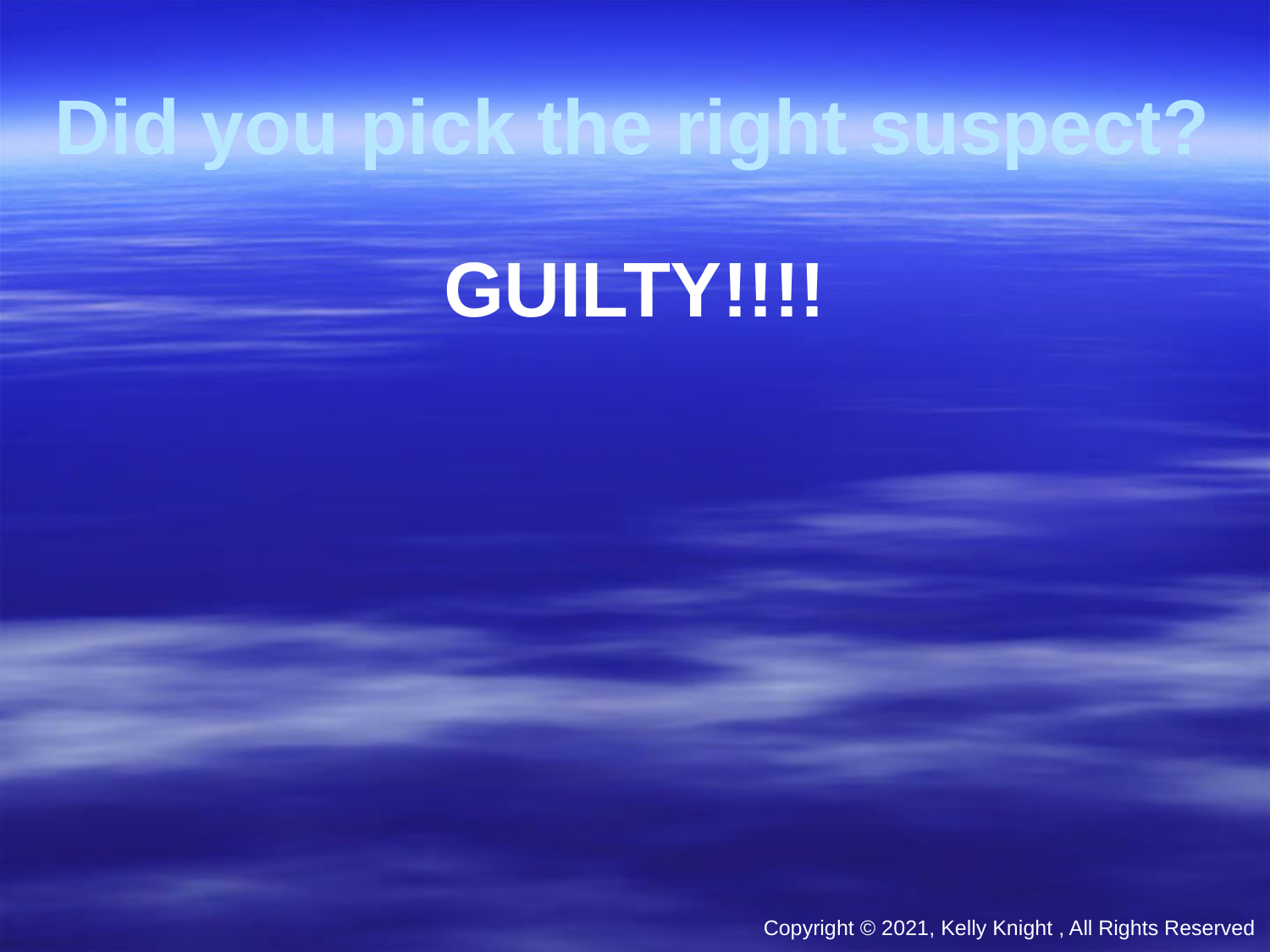

# Did you pick the right suspect?
GUILTY!!!!
Copyright © 2021, Kelly Knight , All Rights Reserved